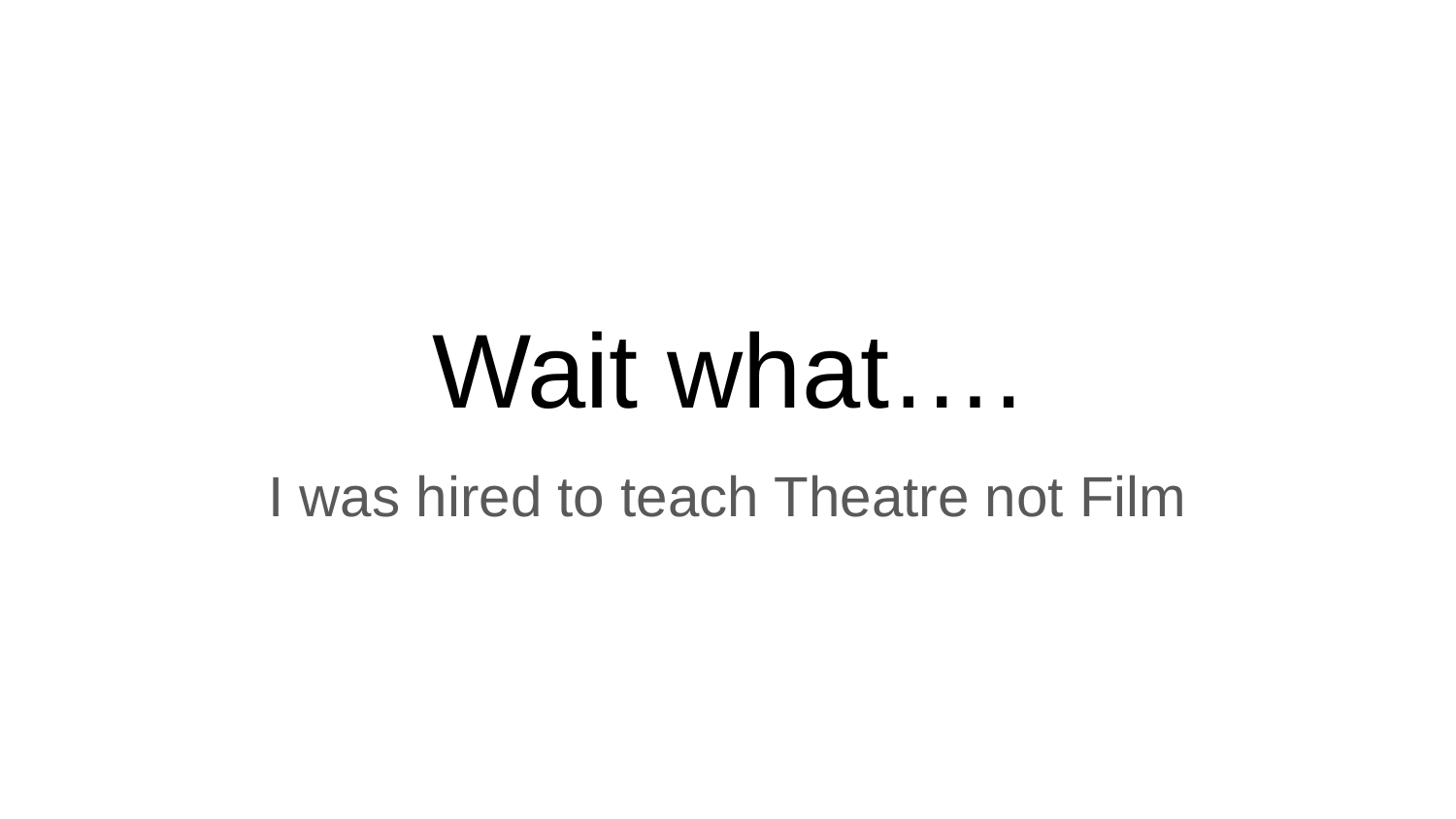

# Wait what….
I was hired to teach Theatre not Film